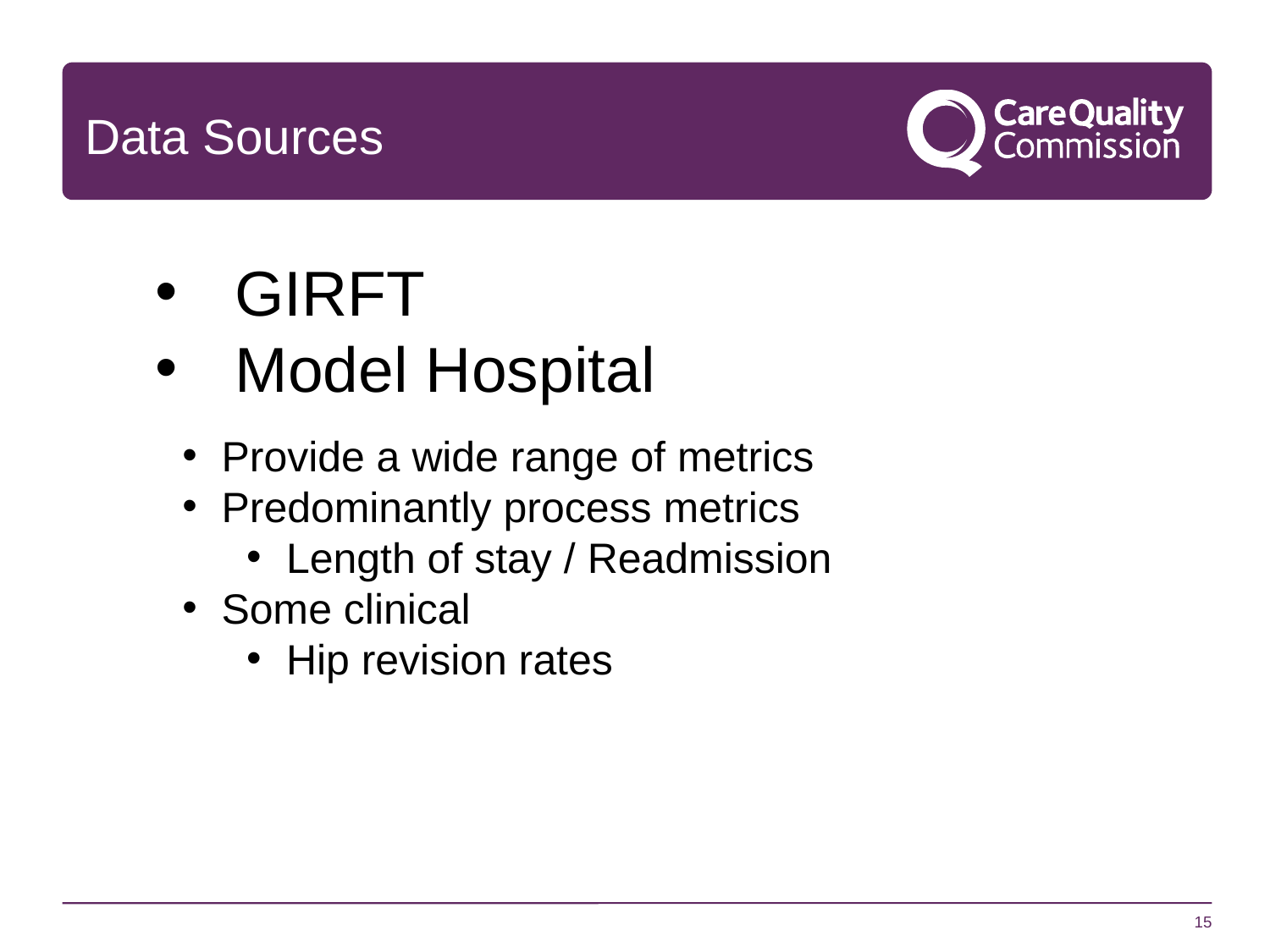

# Data Sources

Provide a wide range of metrics
Predominantly process metrics
Length of stay / Readmission
Some clinical
Hip revision rates
GIRFT
Model Hospital
15